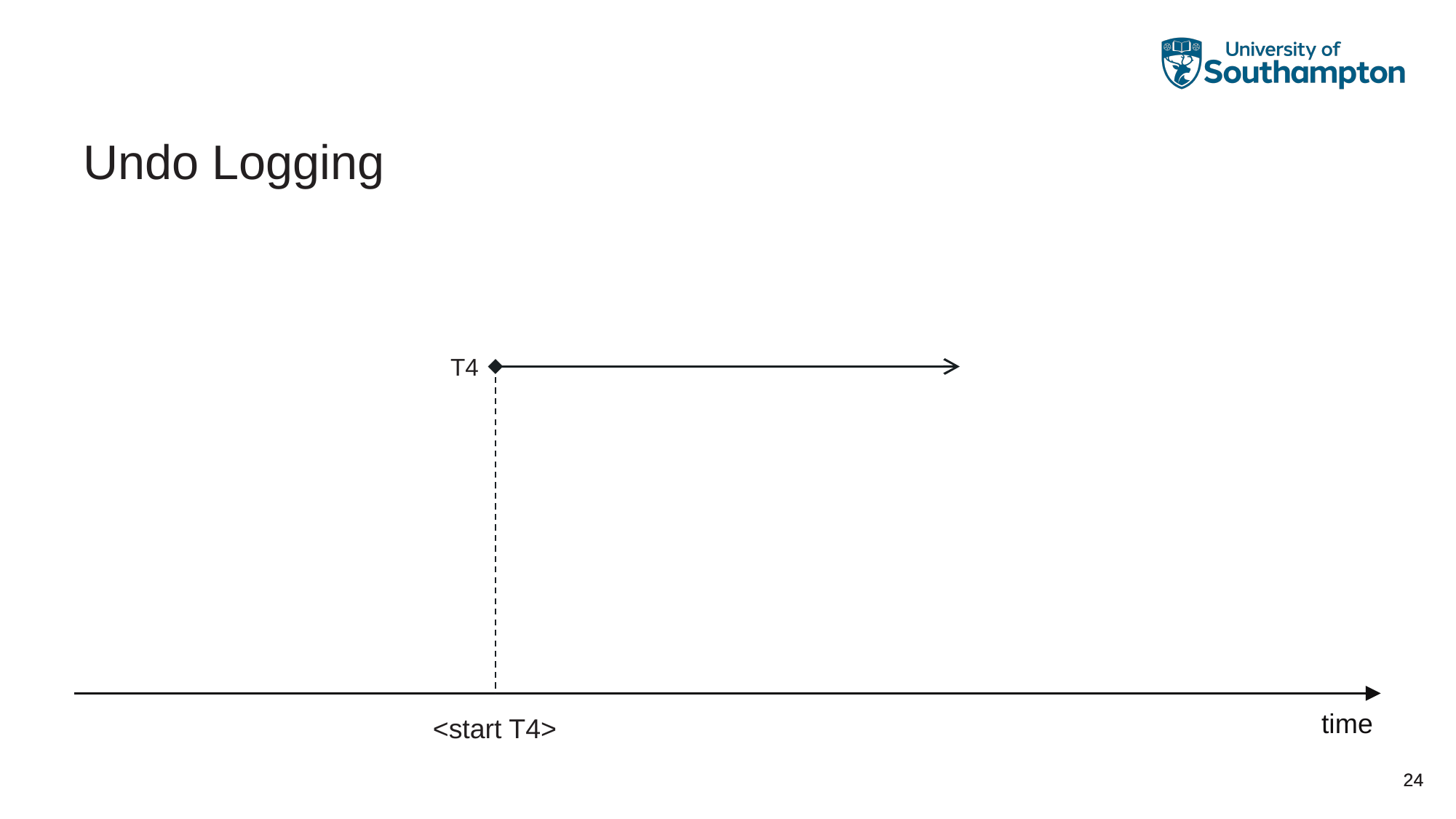

# Undo Logging
T4
time
<start T4>

24